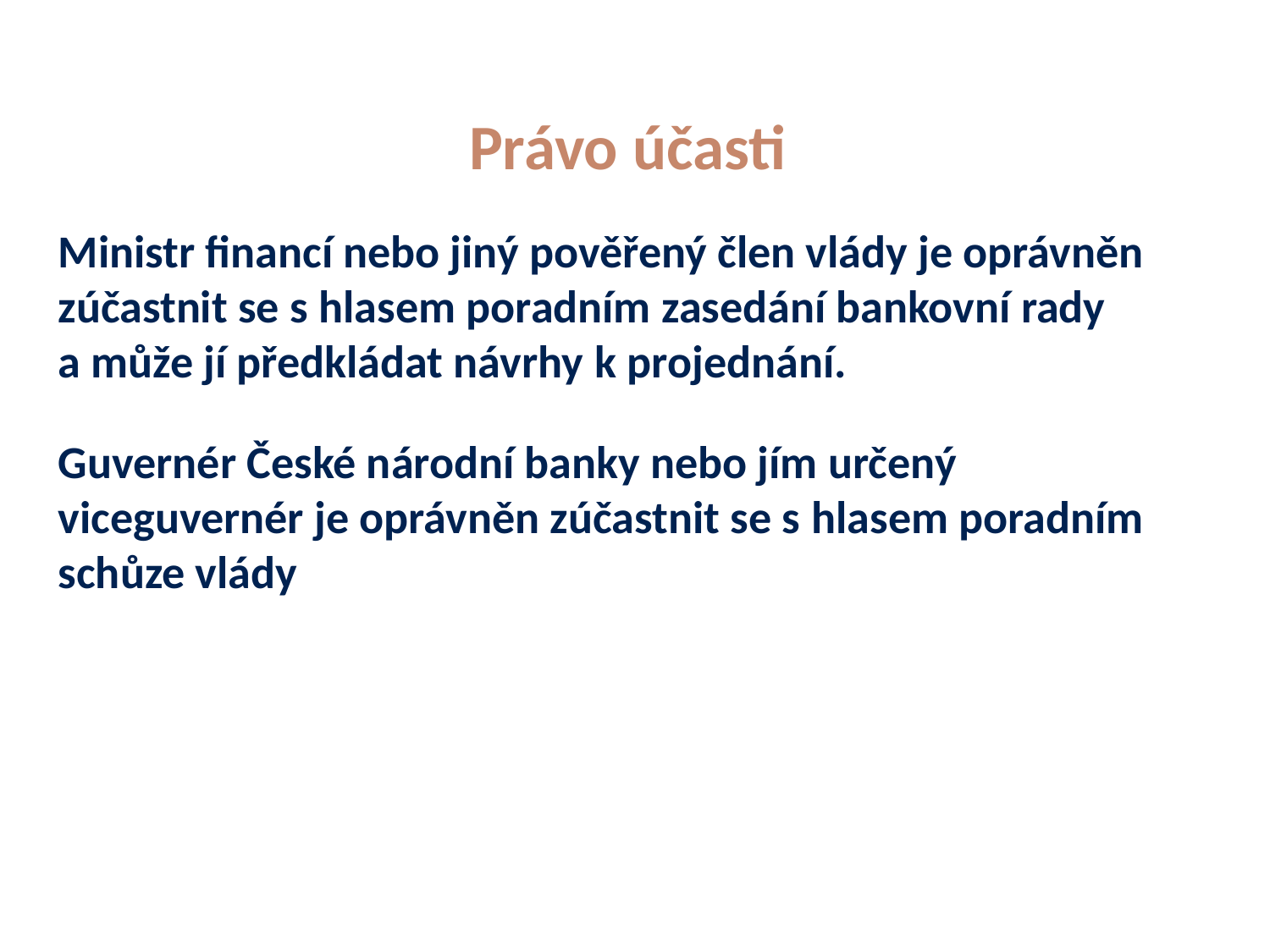

# Právo účasti
Ministr financí nebo jiný pověřený člen vlády je oprávněn zúčastnit se s hlasem poradním zasedání bankovní rady a může jí předkládat návrhy k projednání.
Guvernér České národní banky nebo jím určený viceguvernér je oprávněn zúčastnit se s hlasem poradním schůze vlády